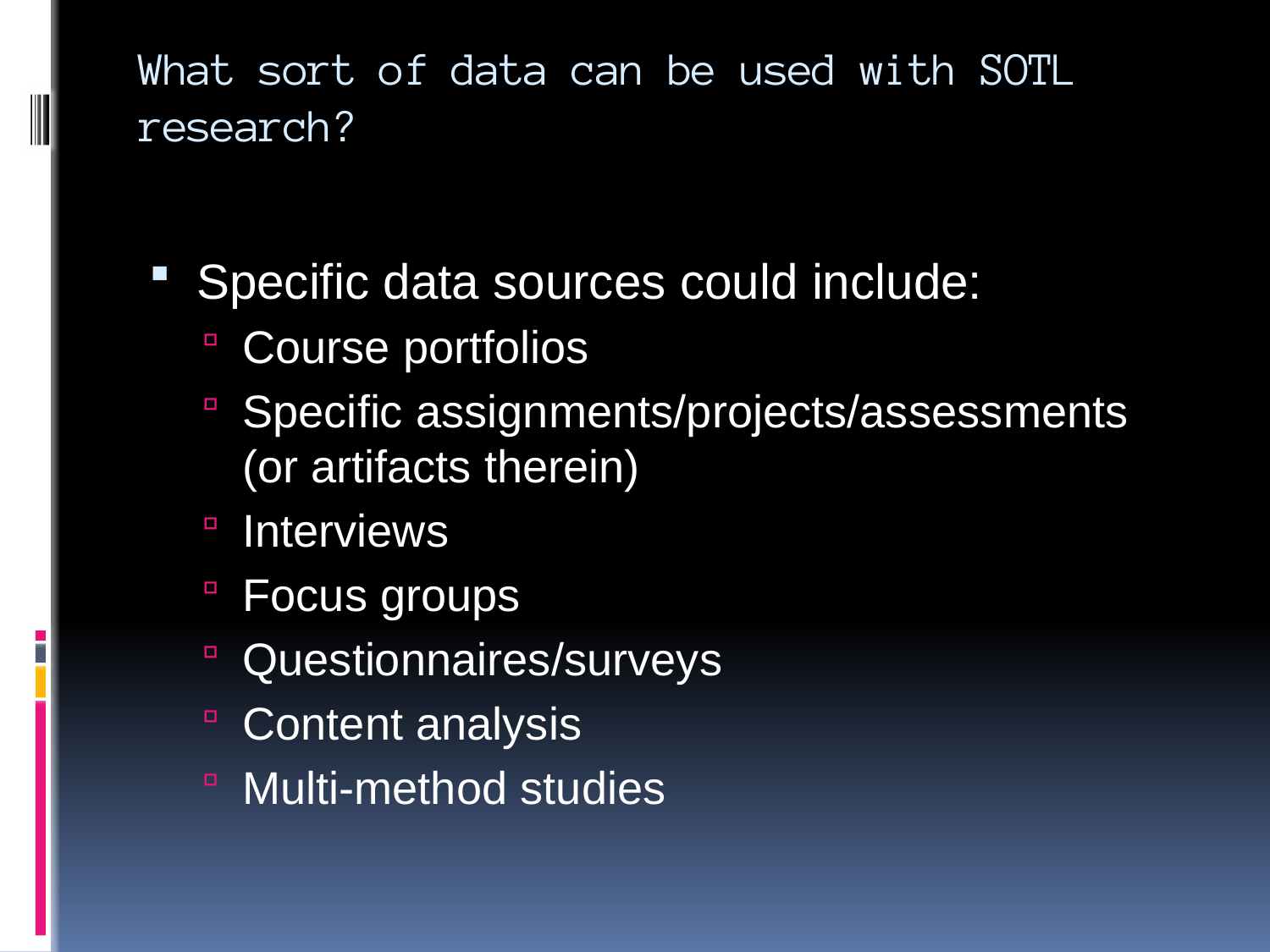

# What sort of data can be used with SOTL research?
Specific data sources could include:
Course portfolios
Specific assignments/projects/assessments (or artifacts therein)
Interviews
Focus groups
Questionnaires/surveys
Content analysis
Multi-method studies